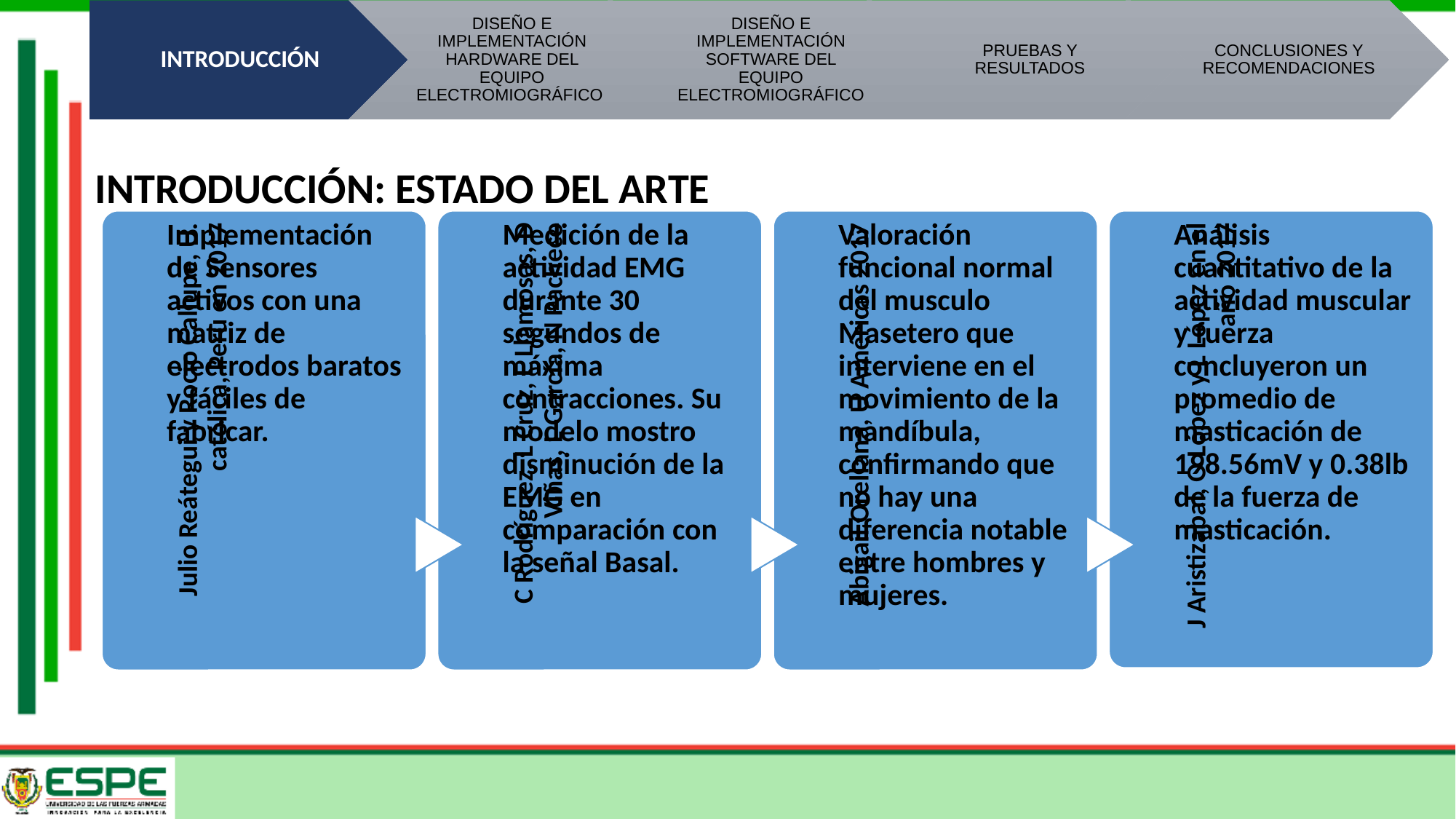

INTRODUCCIÓN
DISEÑO E IMPLEMENTACIÓN HARDWARE DEL EQUIPO ELECTROMIOGRÁFICO
DISEÑO E IMPLEMENTACIÓN SOFTWARE DEL EQUIPO ELECTROMIOGRÁFICO
PRUEBAS Y RESULTADOS
CONCLUSIONES Y RECOMENDACIONES
INTRODUCCIÓN: ESTADO DEL ARTE

Julio Reátegui y Rocio Callupe, U. católica, Peru en 2017
Implementación de Sensores activos con una matriz de electrodos baratos y fáciles de fabricar.
C Rodríguez, L Cruz, E Llamosas, D Viñas, L García, N Pacheco
Medición de la actividad EMG durante 30 segundos de máxima contracciones. Su modelo mostro disminución de la EMG en comparación con la señal Basal.
Abigail Orellana, U Américas 2017
Valoración funcional normal del musculo Masetero que interviene en el movimiento de la mandíbula, confirmando que no hay una diferencia notable entre hombres y mujeres.
J Aristizabal, O López y L López en el año 2017
Análisis cuantitativo de la actividad muscular y fuerza concluyeron un promedio de masticación de 198.56mV y 0.38lb de la fuerza de masticación.